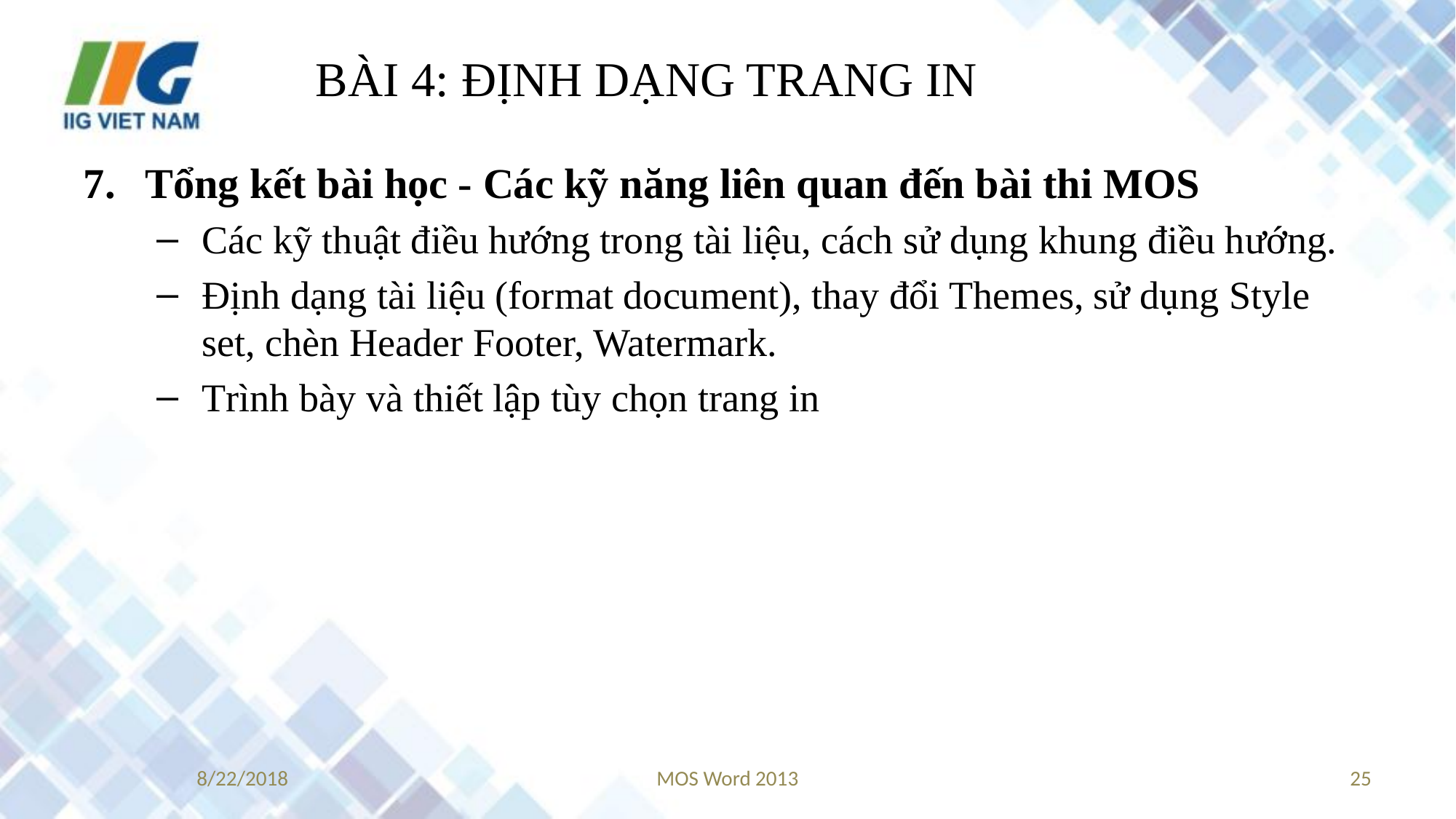

# BÀI 4: ĐỊNH DẠNG TRANG IN
Tổng kết bài học - Các kỹ năng liên quan đến bài thi MOS
Các kỹ thuật điều hướng trong tài liệu, cách sử dụng khung điều hướng.
Định dạng tài liệu (format document), thay đổi Themes, sử dụng Style set, chèn Header Footer, Watermark.
Trình bày và thiết lập tùy chọn trang in

8/22/2018
MOS Word 2013
25